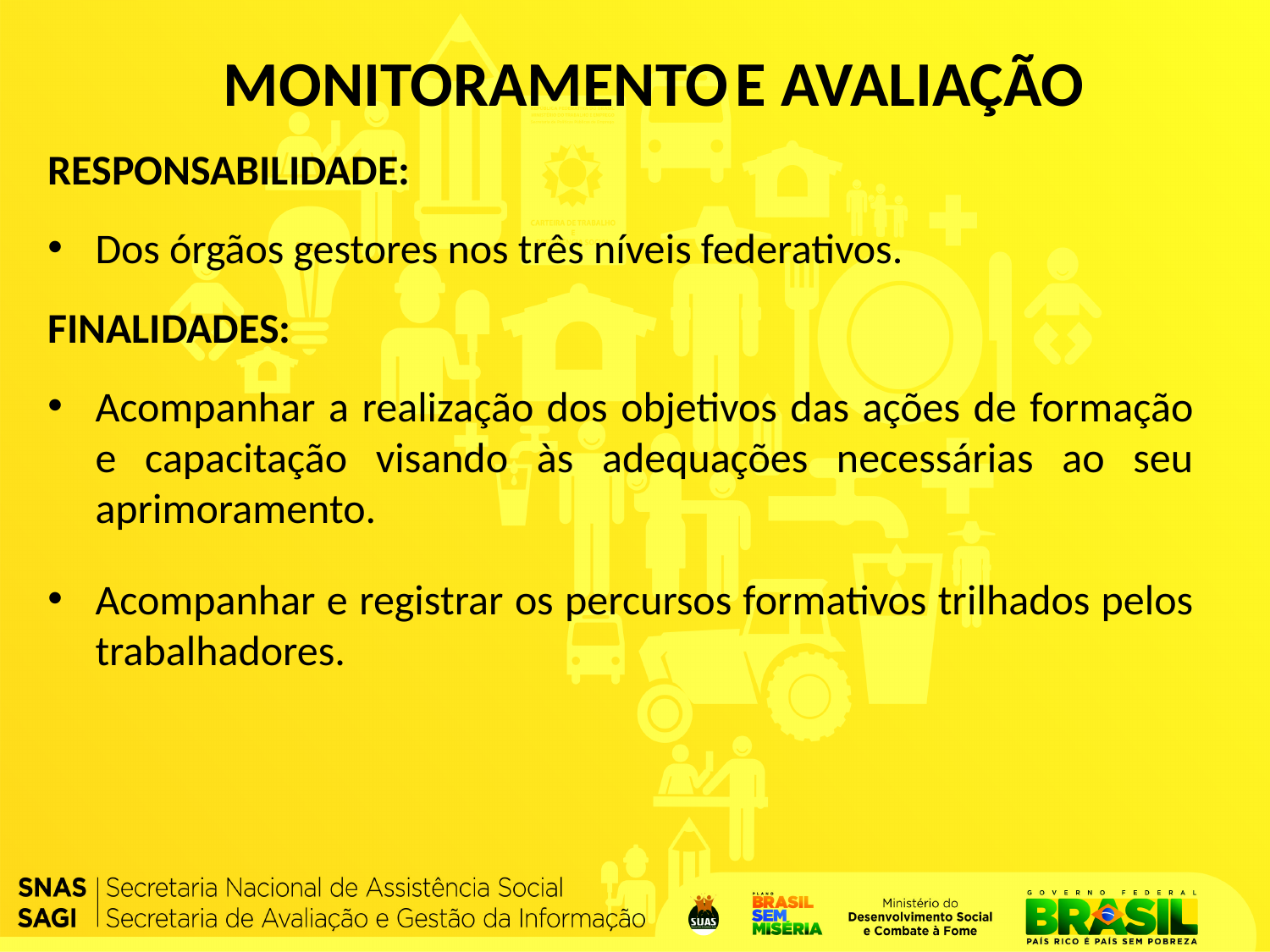

MONITORAMENTO E AVALIAÇÃO
RESPONSABILIDADE:

Dos órgãos gestores nos três níveis federativos.

FINALIDADES:

Acompanhar a realização dos objetivos das ações de formação e capacitação visando às adequações necessárias ao seu aprimoramento.

Acompanhar e registrar os percursos formativos trilhados pelos trabalhadores.